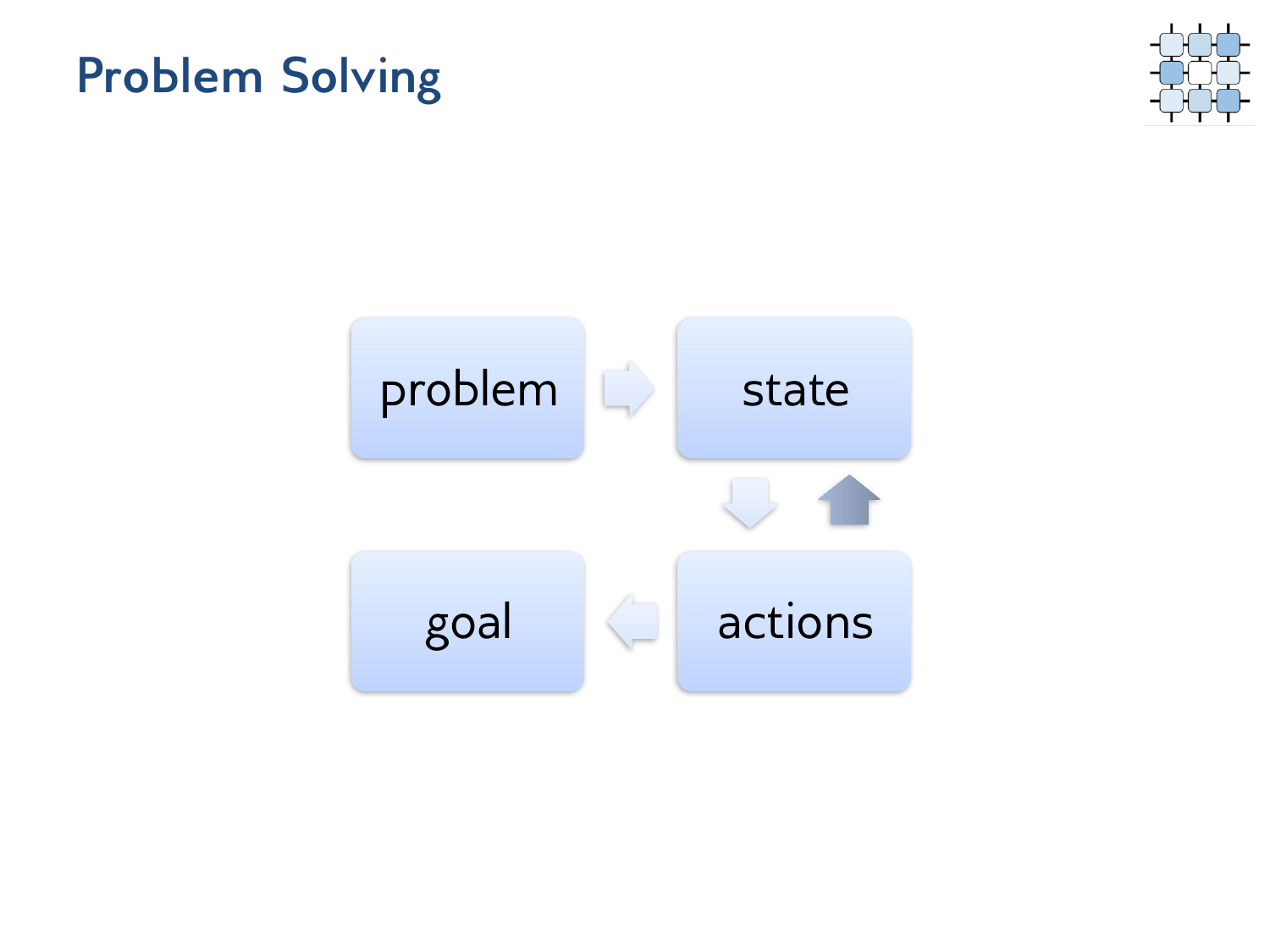

# Problem Solving
problem

state

actions

goal